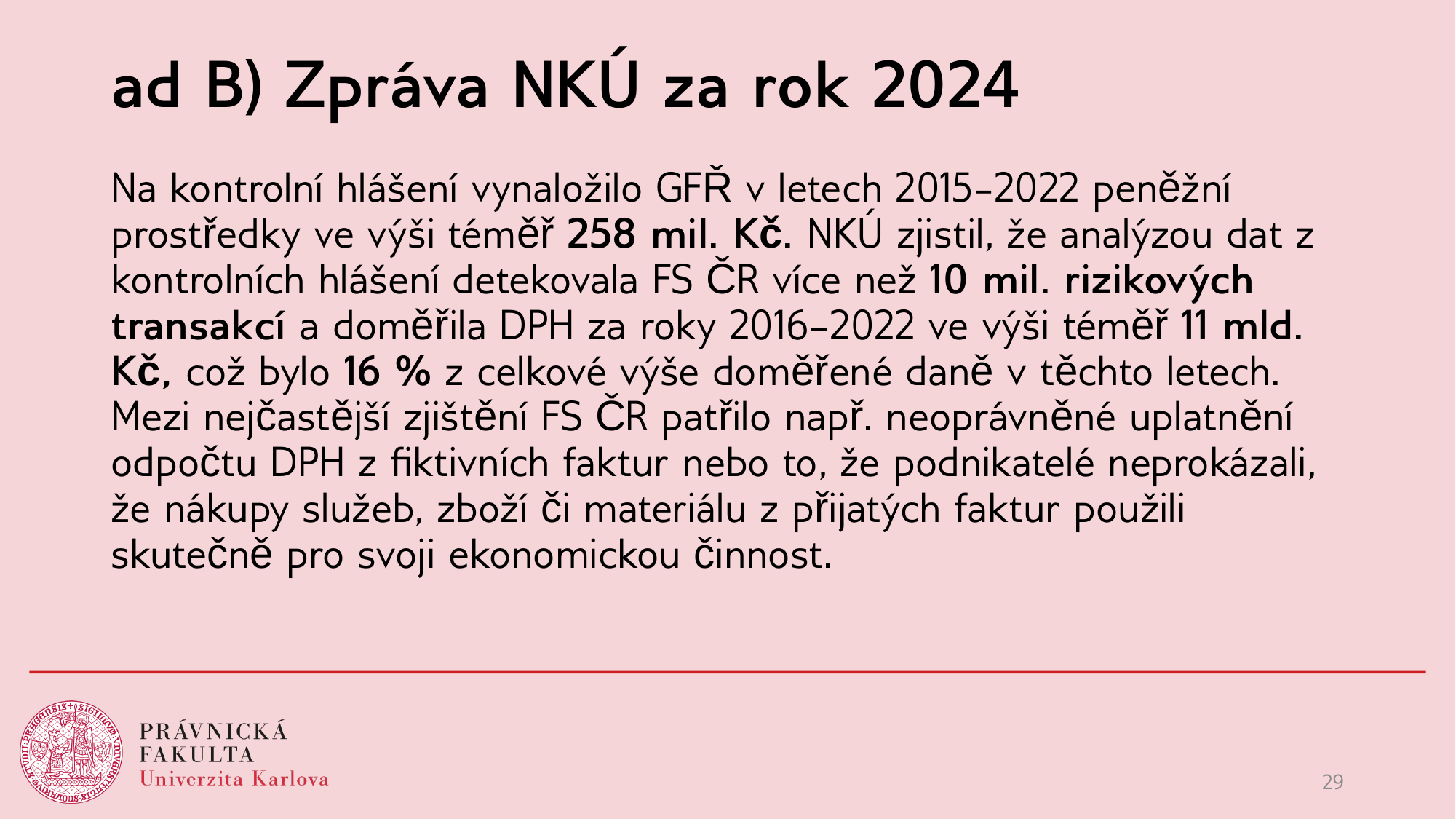

# ad B) Zpráva NKÚ za rok 2024
Na kontrolní hlášení vynaložilo GFŘ v letech 2015–2022 peněžní prostředky ve výši téměř 258 mil. Kč. NKÚ zjistil, že analýzou dat z kontrolních hlášení detekovala FS ČR více než 10 mil. rizikových transakcí a doměřila DPH za roky 2016–2022 ve výši téměř 11 mld. Kč, což bylo 16 % z celkové výše doměřené daně v těchto letech. Mezi nejčastější zjištění FS ČR patřilo např. neoprávněné uplatnění odpočtu DPH z fiktivních faktur nebo to, že podnikatelé neprokázali, že nákupy služeb, zboží či materiálu z přijatých faktur použili skutečně pro svoji ekonomickou činnost.
29